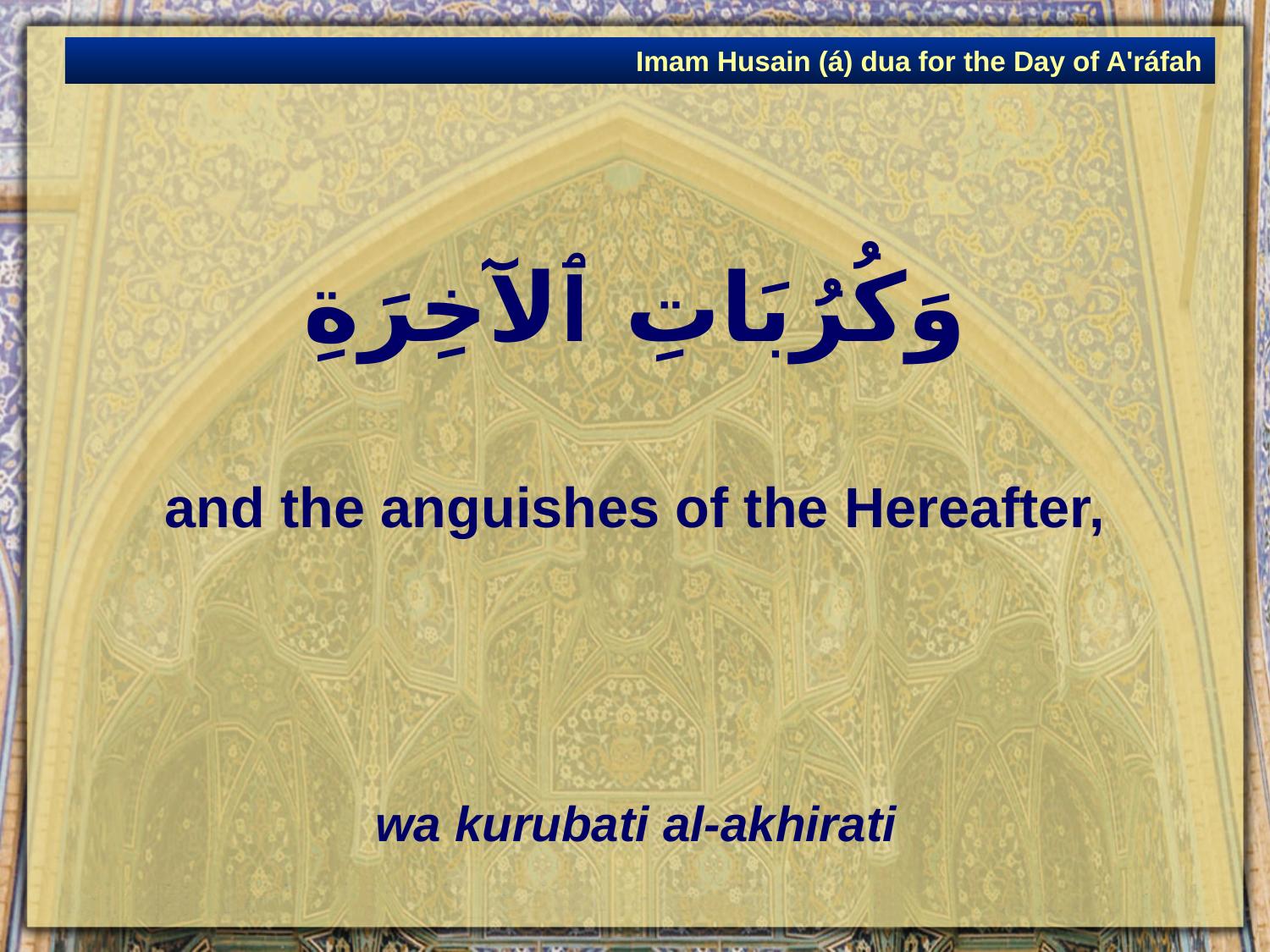

Imam Husain (á) dua for the Day of A'ráfah
# وَكُرُبَاتِ ٱلآخِرَةِ
and the anguishes of the Hereafter,
wa kurubati al-akhirati